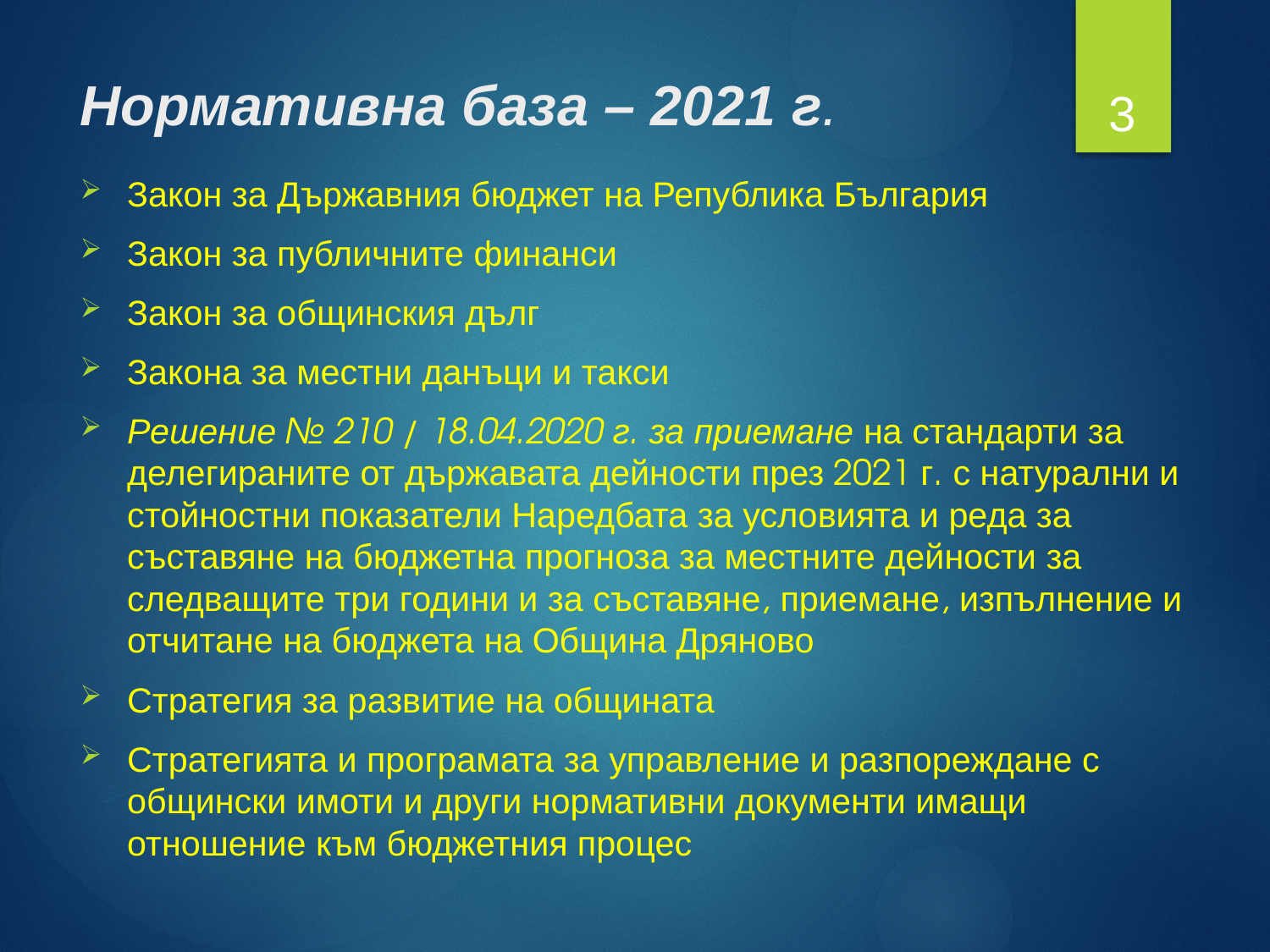

3
# Нормативна база – 2021 г.
Закон за Държавния бюджет на Република България
Закон за публичните финанси
Закон за общинския дълг
Закона за местни данъци и такси
Решение № 210 / 18.04.2020 г. за приемане на стандарти за делегираните от държавата дейности през 2021 г. с натурални и стойностни показатели Наредбата за условията и реда за съставяне на бюджетна прогноза за местните дейности за следващите три години и за съставяне, приемане, изпълнение и отчитане на бюджета на Община Дряново
Стратегия за развитие на общината
Стратегията и програмата за управление и разпореждане с общински имоти и други нормативни документи имащи отношение към бюджетния процес